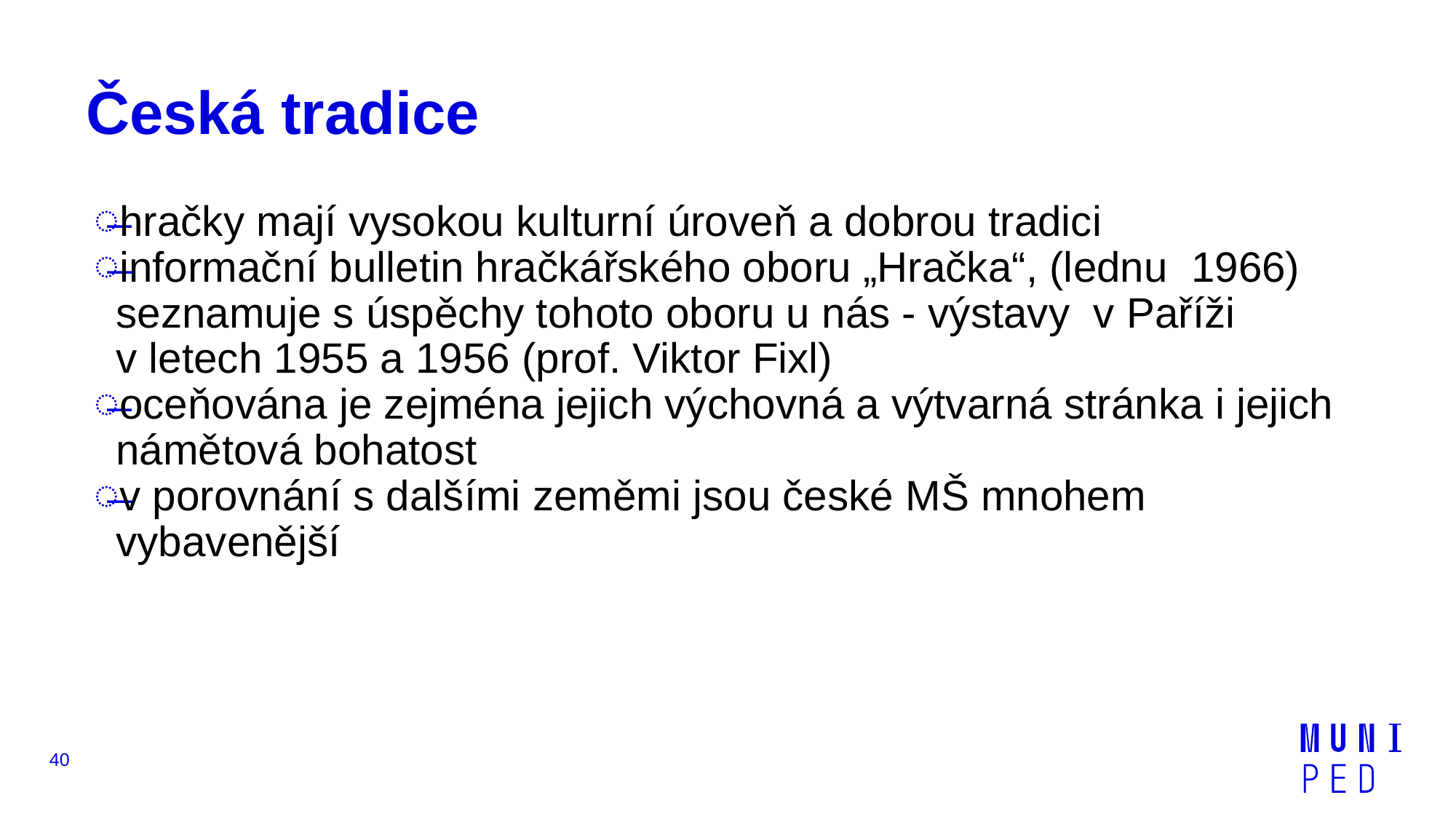

# Česká tradice
hračky mají vysokou kulturní úroveň a dobrou tradici
informační bulletin hračkářského oboru „Hračka“, (lednu  1966) seznamuje s úspěchy tohoto oboru u nás - výstavy  v Paříži v letech 1955 a 1956 (prof. Viktor Fixl)
oceňována je zejména jejich výchovná a výtvarná stránka i jejich námětová bohatost
v porovnání s dalšími zeměmi jsou české MŠ mnohem vybavenější

40